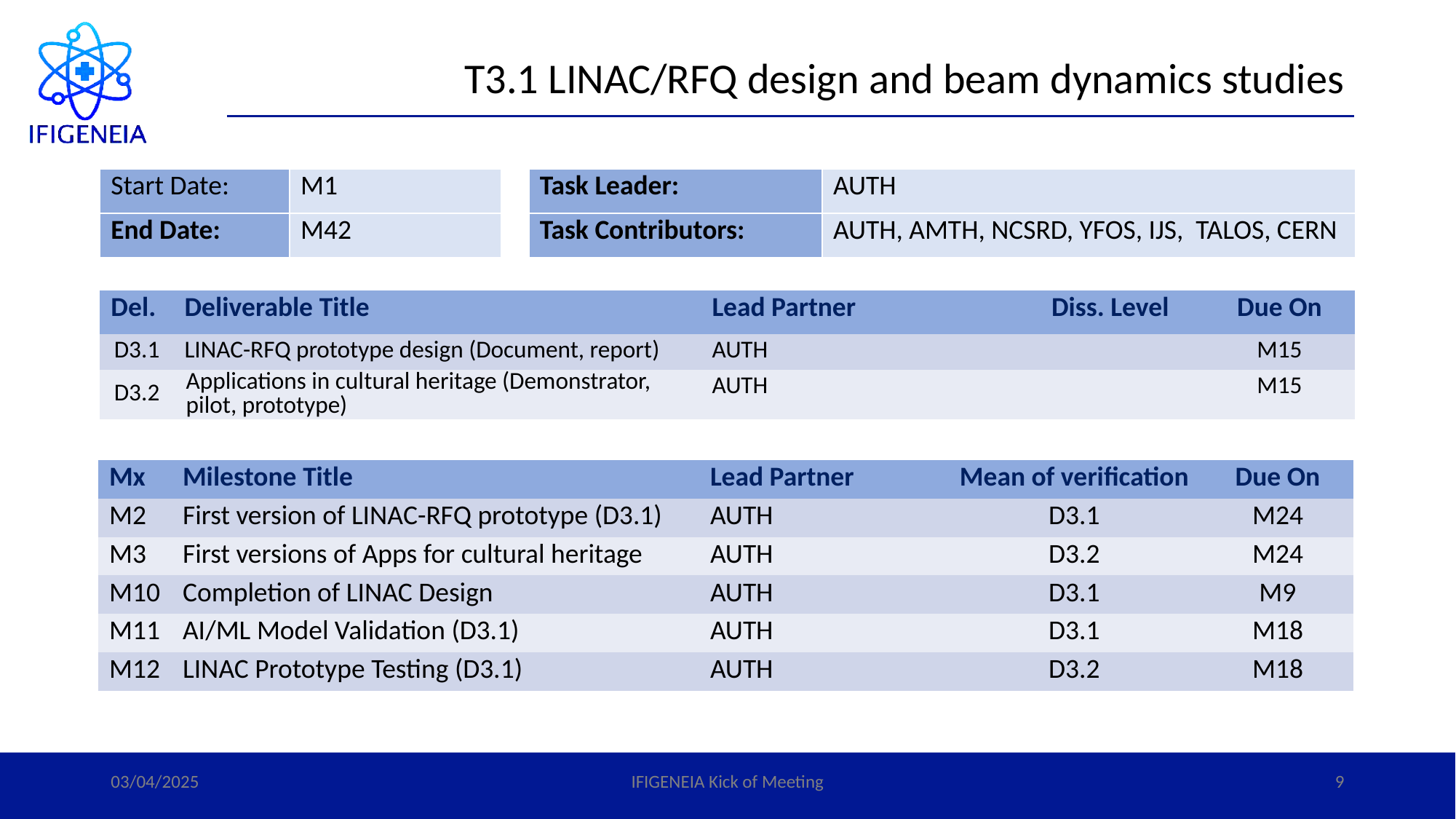

# T3.1 LINAC/RFQ design and beam dynamics studies
| Start Date: | M1 |
| --- | --- |
| End Date: | M42 |
| Task Leader: | AUTH |
| --- | --- |
| Task Contributors: | AUTH, AMTH, NCSRD, YFOS, IJS, TALOS, CERN |
| Del. | Deliverable Title | Lead Partner | Diss. Level | Due On |
| --- | --- | --- | --- | --- |
| D3.1 | LINAC-RFQ prototype design (Document, report) | AUTH |  | M15 |
| D3.2 | Applications in cultural heritage (Demonstrator, pilot, prototype) | AUTH |  | M15 |
| Mx | Milestone Title | Lead Partner | Mean of verification | Due On |
| --- | --- | --- | --- | --- |
| M2 | First version of LINAC-RFQ prototype (D3.1) | AUTH | D3.1 | M24 |
| M3 | First versions of Apps for cultural heritage | AUTH | D3.2 | M24 |
| M10 | Completion of LINAC Design | AUTH | D3.1 | M9 |
| M11 | AI/ML Model Validation (D3.1) | AUTH | D3.1 | M18 |
| M12 | LINAC Prototype Testing (D3.1) | AUTH | D3.2 | M18 |
03/04/2025
IFIGENEIA Kick of Meeting
9